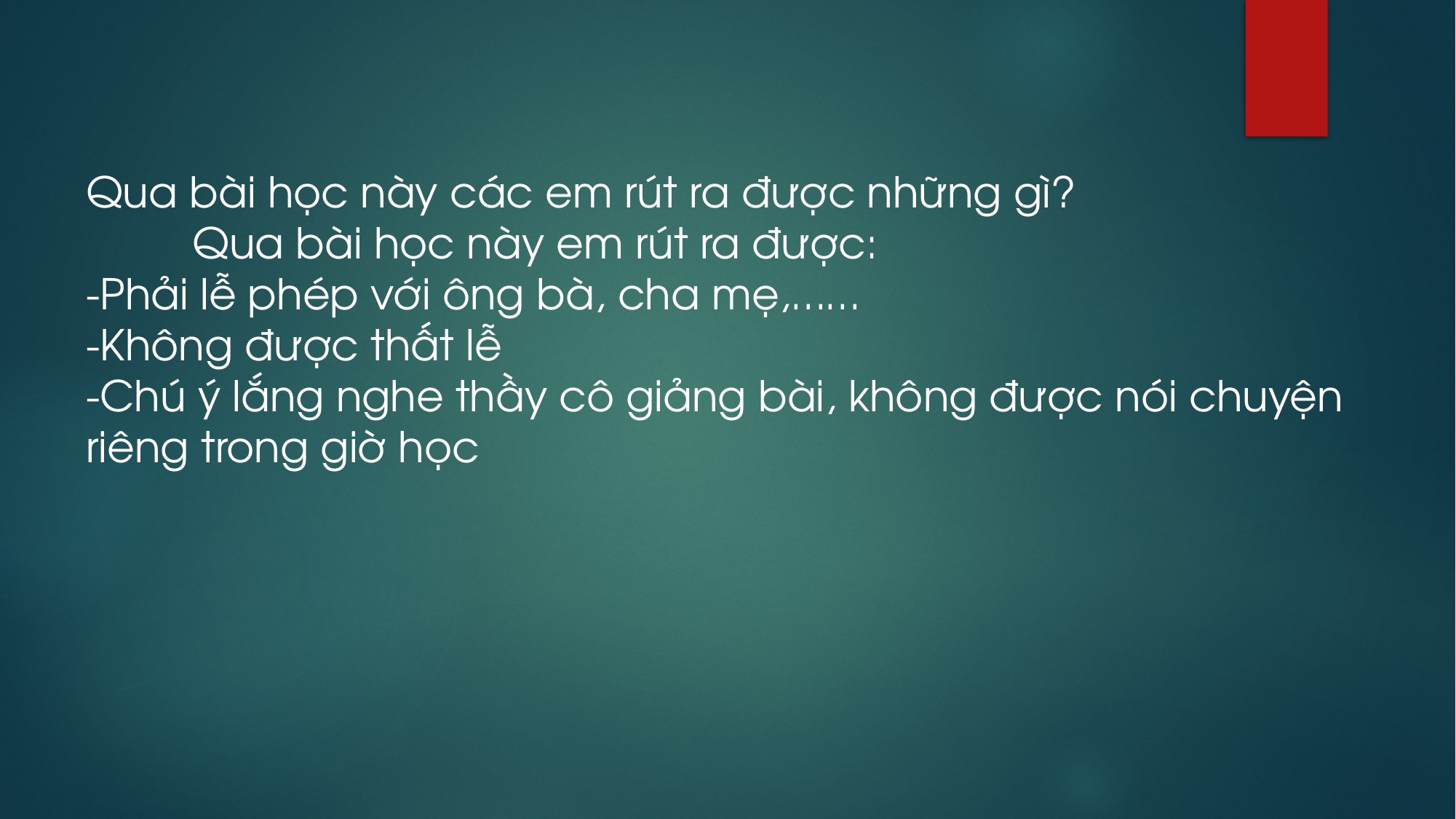

Qua bài học này các em rút ra được những gì?
         Qua bài học này em rút ra được:
-Phải lễ phép với ông bà, cha mẹ,……
-Không được thất lễ
-Chú ý lắng nghe thầy cô giảng bài, không được nói chuyện riêng trong giờ học